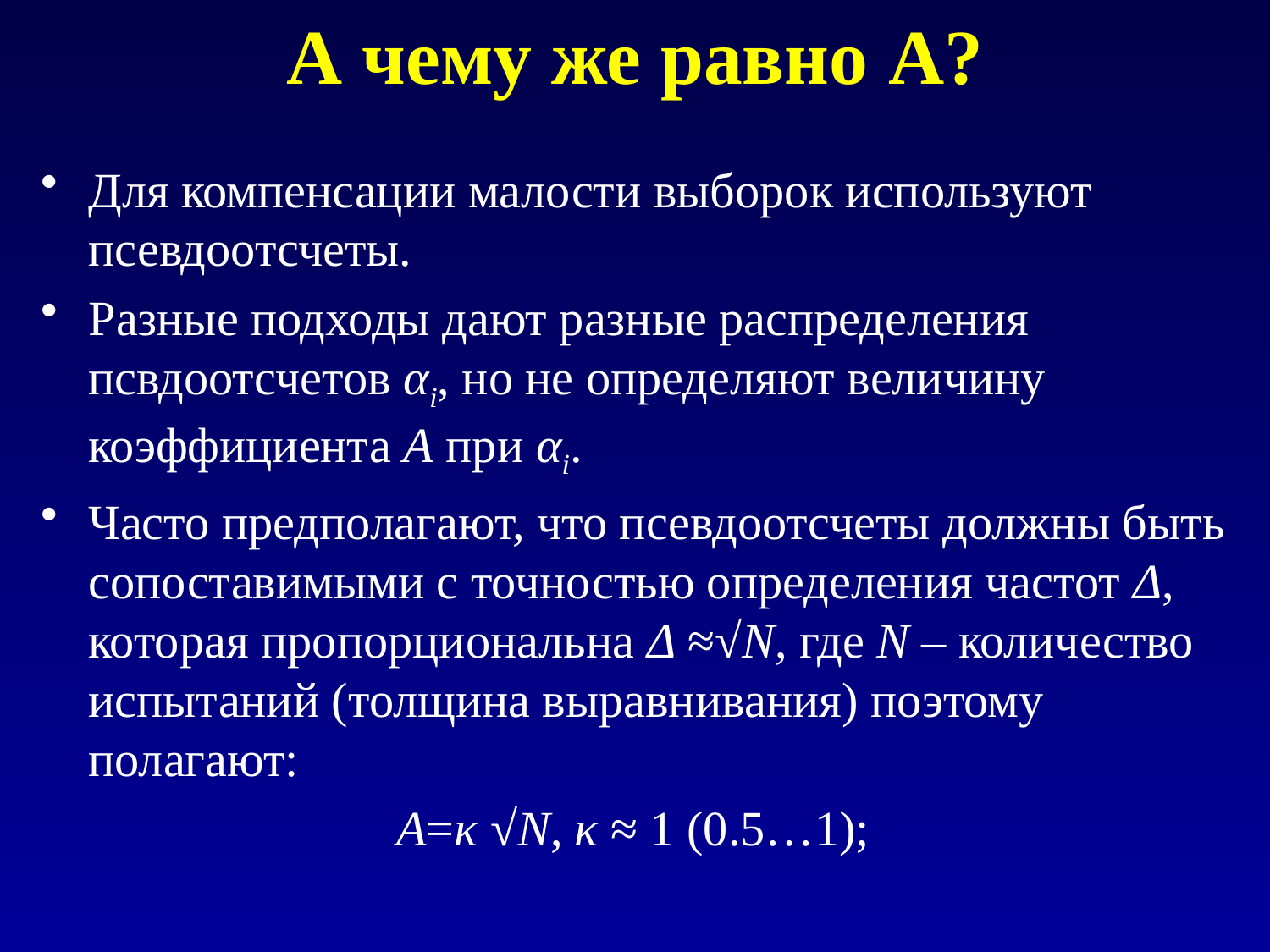

# А чему же равно A?
Для компенсации малости выборок используют псевдоотсчеты.
Разные подходы дают разные распределения псвдоотсчетов αi, но не определяют величину коэффициента A при αi.
Часто предполагают, что псевдоотсчеты должны быть сопоставимыми с точностью определения частот Δ, которая пропорциональна Δ ≈√N, где N – количество испытаний (толщина выравнивания) поэтому полагают:
A=κ √N, κ ≈ 1 (0.5…1);